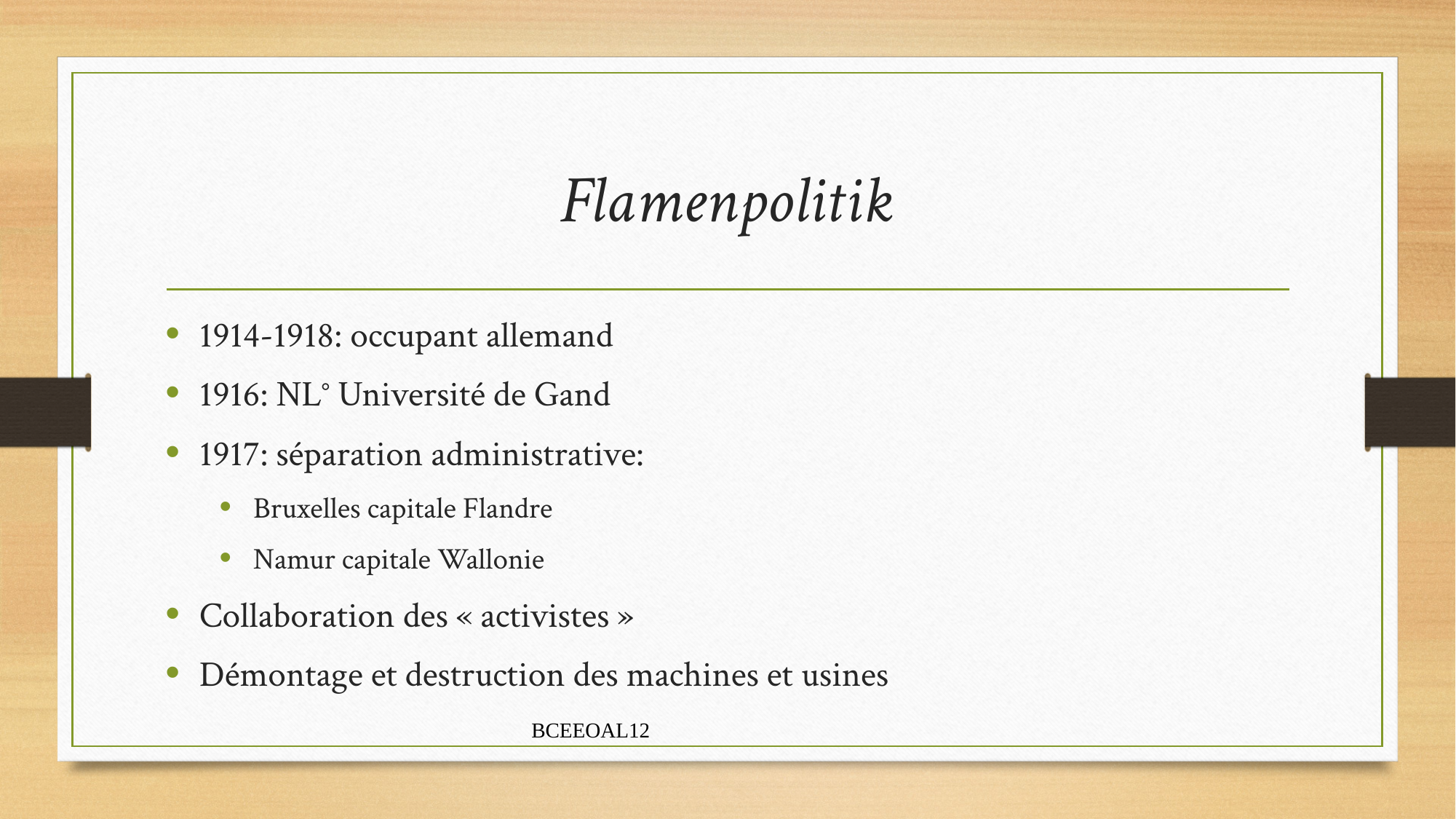

# Flamenpolitik
1914-1918: occupant allemand
1916: NL° Université de Gand
1917: séparation administrative:
Bruxelles capitale Flandre
Namur capitale Wallonie
Collaboration des « activistes »
Démontage et destruction des machines et usines

BCEEOAL12